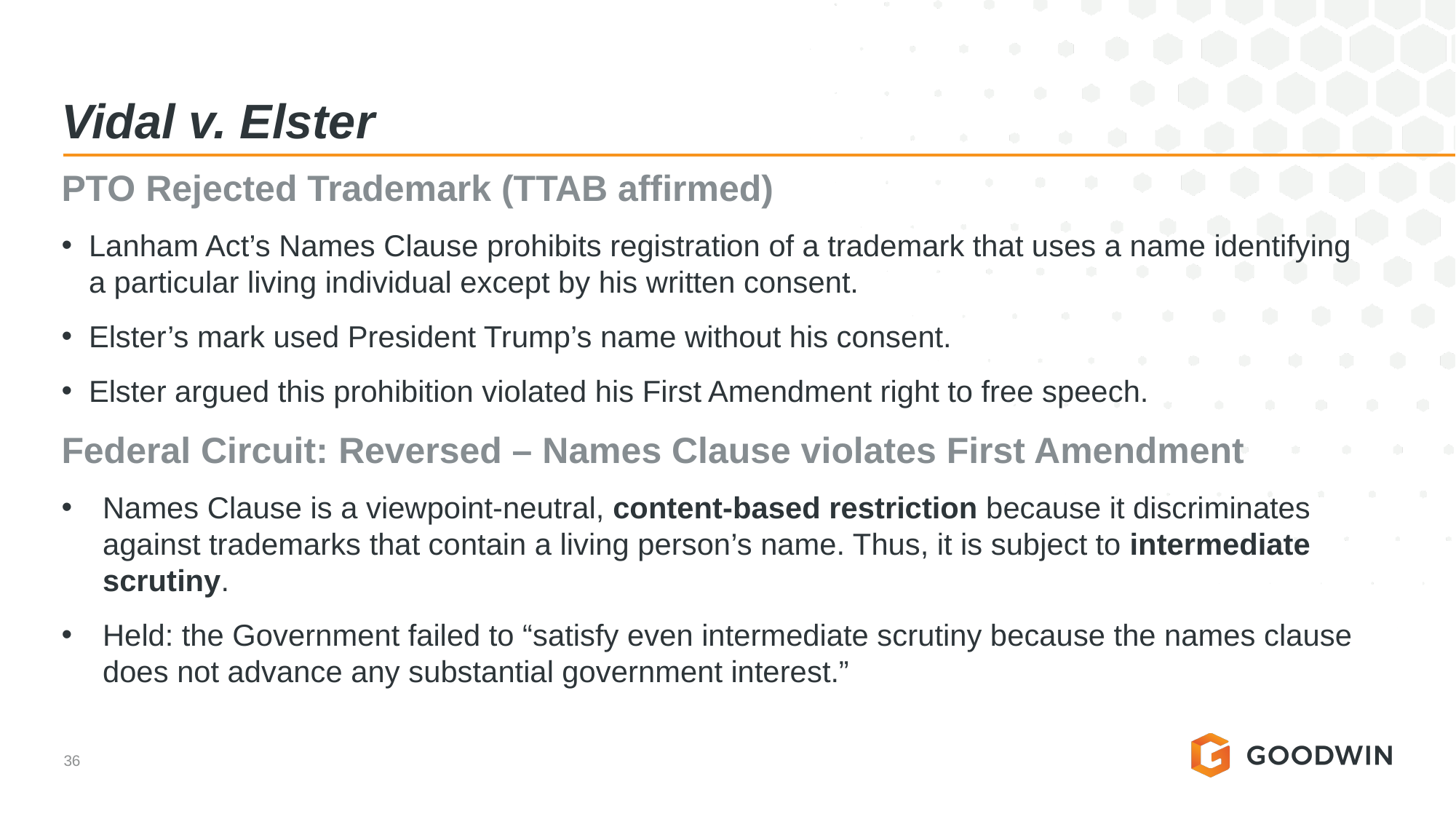

# Vidal v. Elster
PTO Rejected Trademark (TTAB affirmed)
Lanham Act’s Names Clause prohibits registration of a trademark that uses a name identifying a particular living individual except by his written consent.
Elster’s mark used President Trump’s name without his consent.
Elster argued this prohibition violated his First Amendment right to free speech.
Federal Circuit: Reversed – Names Clause violates First Amendment
Names Clause is a viewpoint-neutral, content-based restriction because it discriminates against trademarks that contain a living person’s name. Thus, it is subject to intermediate scrutiny.
Held: the Government failed to “satisfy even intermediate scrutiny because the names clause does not advance any substantial government interest.”

36